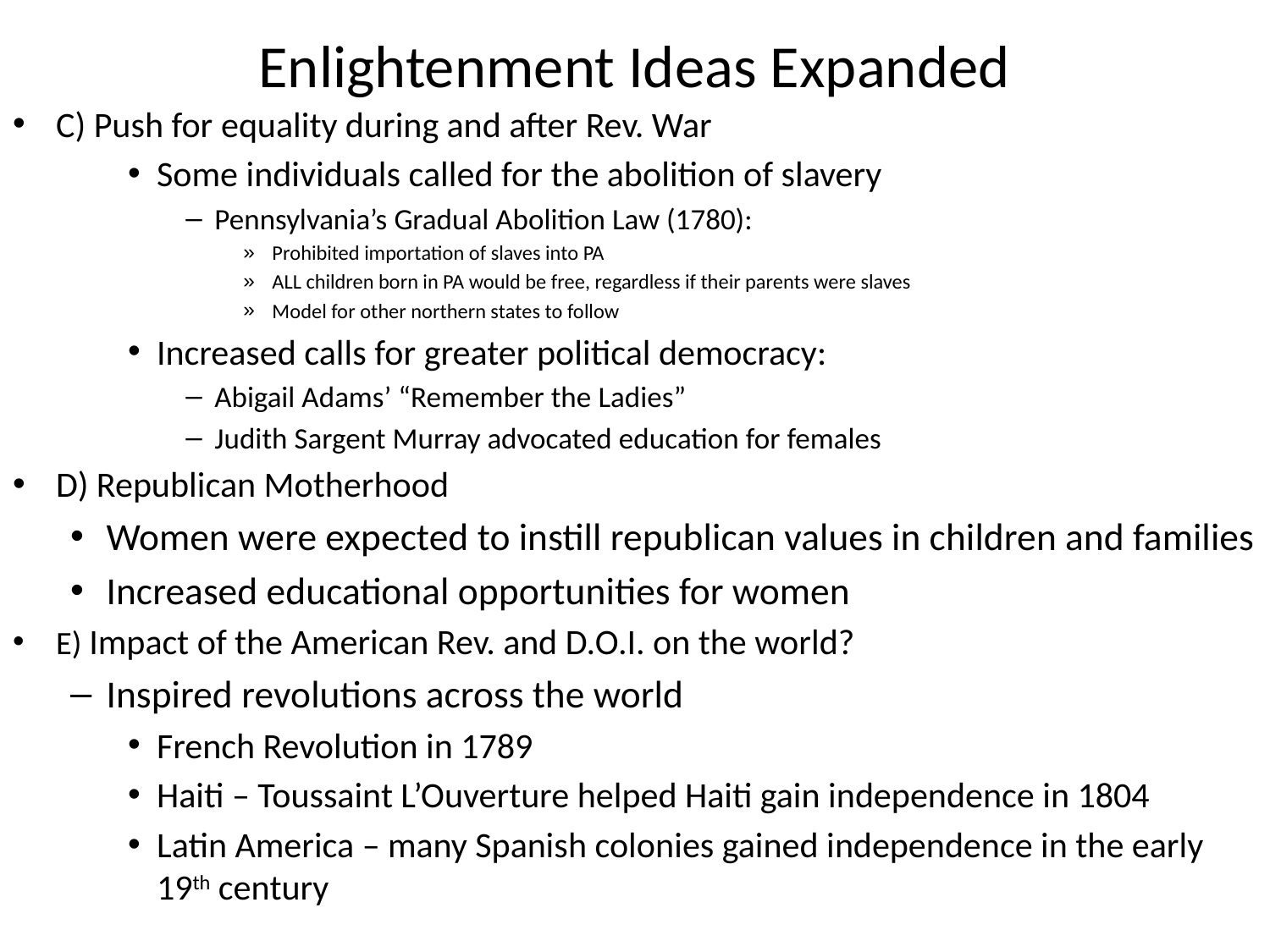

# Enlightenment Ideas Expanded
C) Push for equality during and after Rev. War
Some individuals called for the abolition of slavery
Pennsylvania’s Gradual Abolition Law (1780):
Prohibited importation of slaves into PA
ALL children born in PA would be free, regardless if their parents were slaves
Model for other northern states to follow
Increased calls for greater political democracy:
Abigail Adams’ “Remember the Ladies”
Judith Sargent Murray advocated education for females
D) Republican Motherhood
Women were expected to instill republican values in children and families
Increased educational opportunities for women
E) Impact of the American Rev. and D.O.I. on the world?
Inspired revolutions across the world
French Revolution in 1789
Haiti – Toussaint L’Ouverture helped Haiti gain independence in 1804
Latin America – many Spanish colonies gained independence in the early 19th century